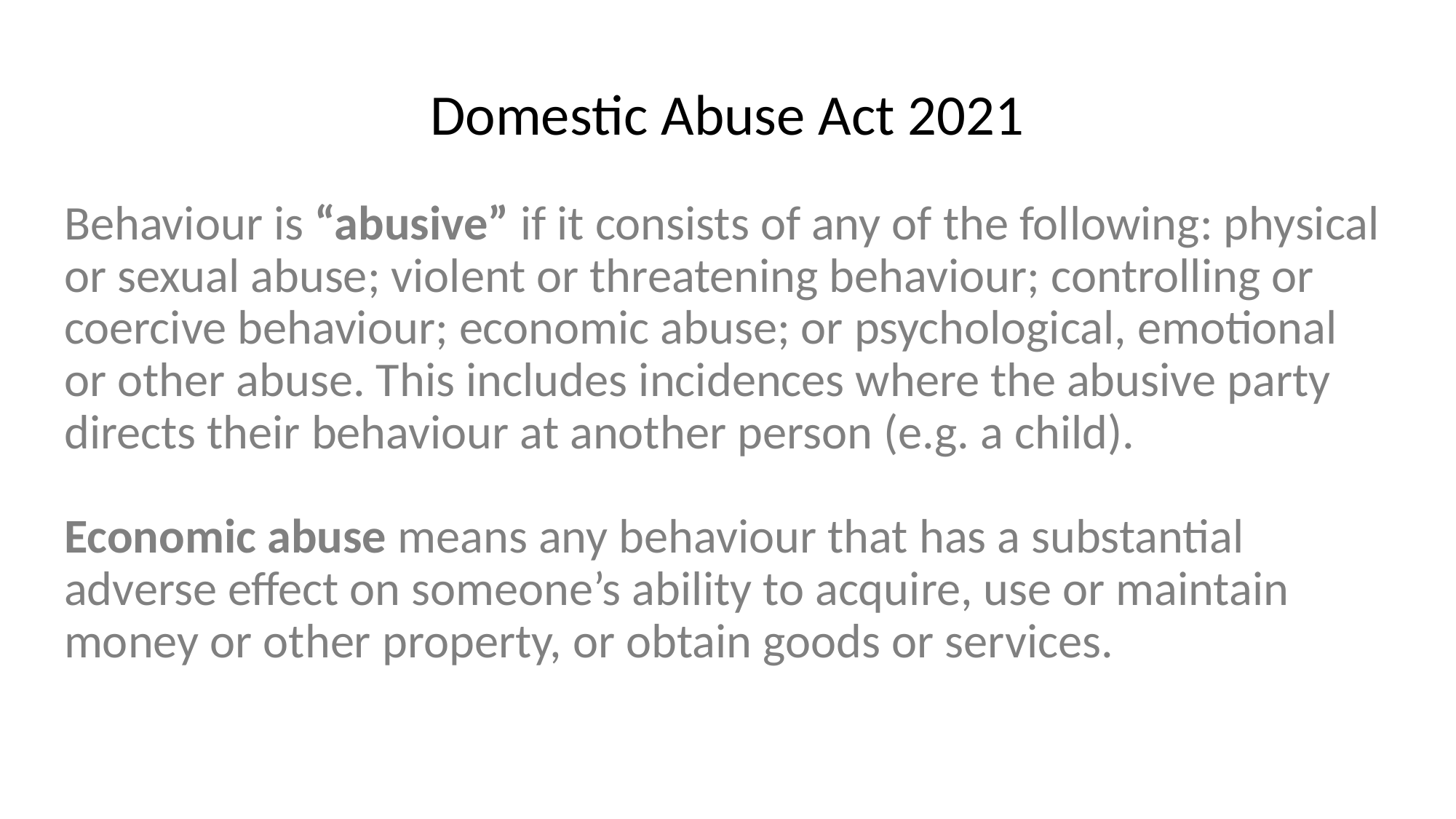

# Domestic Abuse Act 2021
Behaviour is “abusive” if it consists of any of the following: physical or sexual abuse; violent or threatening behaviour; controlling or coercive behaviour; economic abuse; or psychological, emotional or other abuse. This includes incidences where the abusive party directs their behaviour at another person (e.g. a child).

Economic abuse means any behaviour that has a substantial adverse effect on someone’s ability to acquire, use or maintain money or other property, or obtain goods or services.